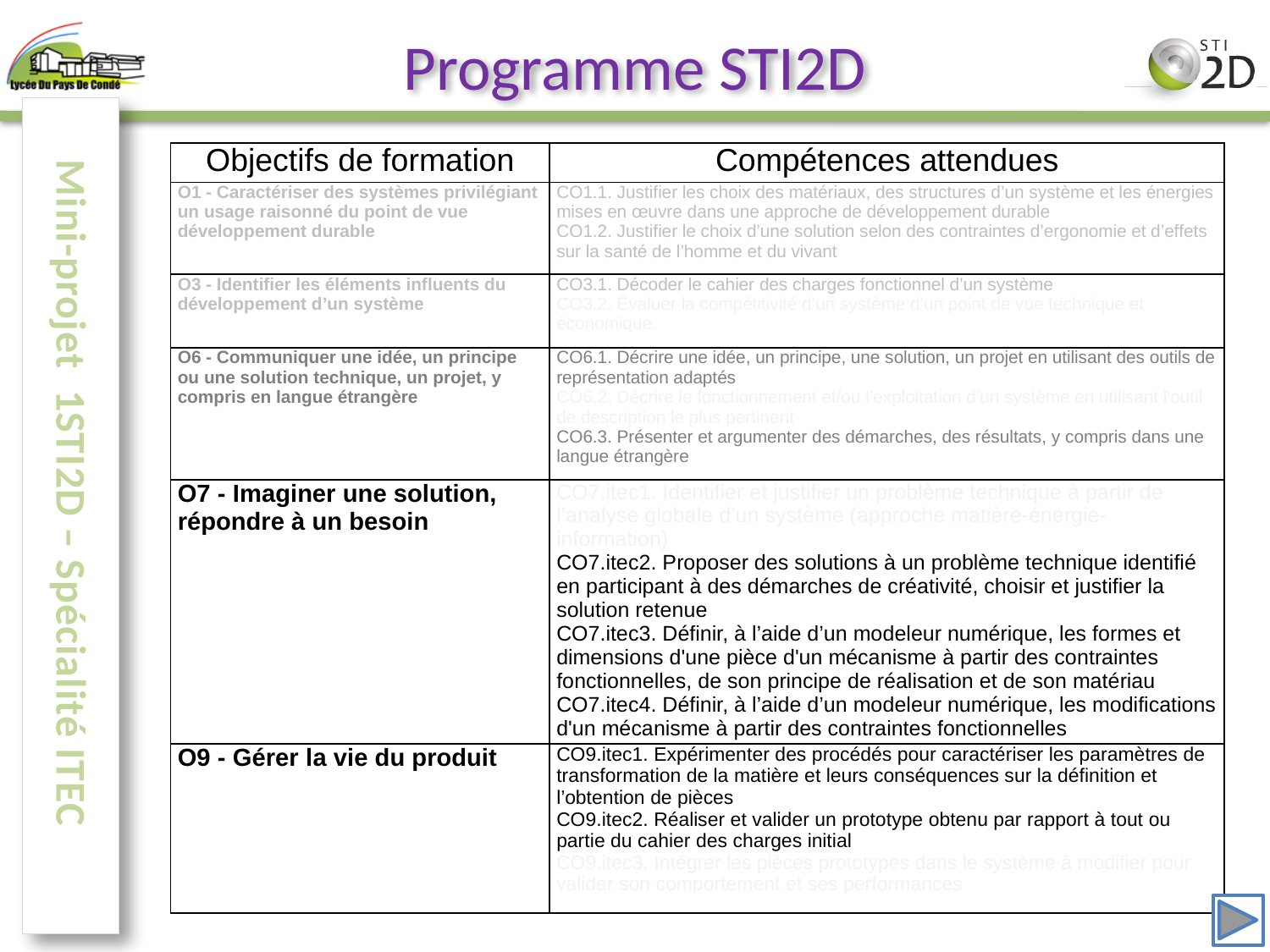

# Programme STI2D
Mini-projet  1STI2D – Spécialité ITEC

6
| Objectifs de formation | Compétences attendues |
| --- | --- |
| O1 - Caractériser des systèmes privilégiant un usage raisonné du point de vue développement durable | CO1.1. Justifier les choix des matériaux, des structures d’un système et les énergies mises en œuvre dans une approche de développement durable CO1.2. Justifier le choix d’une solution selon des contraintes d’ergonomie et d’effets sur la santé de l’homme et du vivant |
| O3 - Identifier les éléments influents du développement d’un système | CO3.1. Décoder le cahier des charges fonctionnel d’un système CO3.2. Évaluer la compétitivité d’un système d’un point de vue technique et économique. |
| O6 - Communiquer une idée, un principe ou une solution technique, un projet, y compris en langue étrangère | CO6.1. Décrire une idée, un principe, une solution, un projet en utilisant des outils de représentation adaptés CO6.2. Décrire le fonctionnement et/ou l’exploitation d’un système en utilisant l'outil de description le plus pertinent CO6.3. Présenter et argumenter des démarches, des résultats, y compris dans une langue étrangère |
| O7 - Imaginer une solution, répondre à un besoin | CO7.itec1. Identifier et justifier un problème technique à partir de l’analyse globale d’un système (approche matière-énergie-information) CO7.itec2. Proposer des solutions à un problème technique identifié en participant à des démarches de créativité, choisir et justifier la solution retenue CO7.itec3. Définir, à l’aide d’un modeleur numérique, les formes et dimensions d'une pièce d'un mécanisme à partir des contraintes fonctionnelles, de son principe de réalisation et de son matériau CO7.itec4. Définir, à l’aide d’un modeleur numérique, les modifications d'un mécanisme à partir des contraintes fonctionnelles |
| O9 - Gérer la vie du produit | CO9.itec1. Expérimenter des procédés pour caractériser les paramètres de transformation de la matière et leurs conséquences sur la définition et l’obtention de pièces CO9.itec2. Réaliser et valider un prototype obtenu par rapport à tout ou partie du cahier des charges initial CO9.itec3. Intégrer les pièces prototypes dans le système à modifier pour valider son comportement et ses performances |